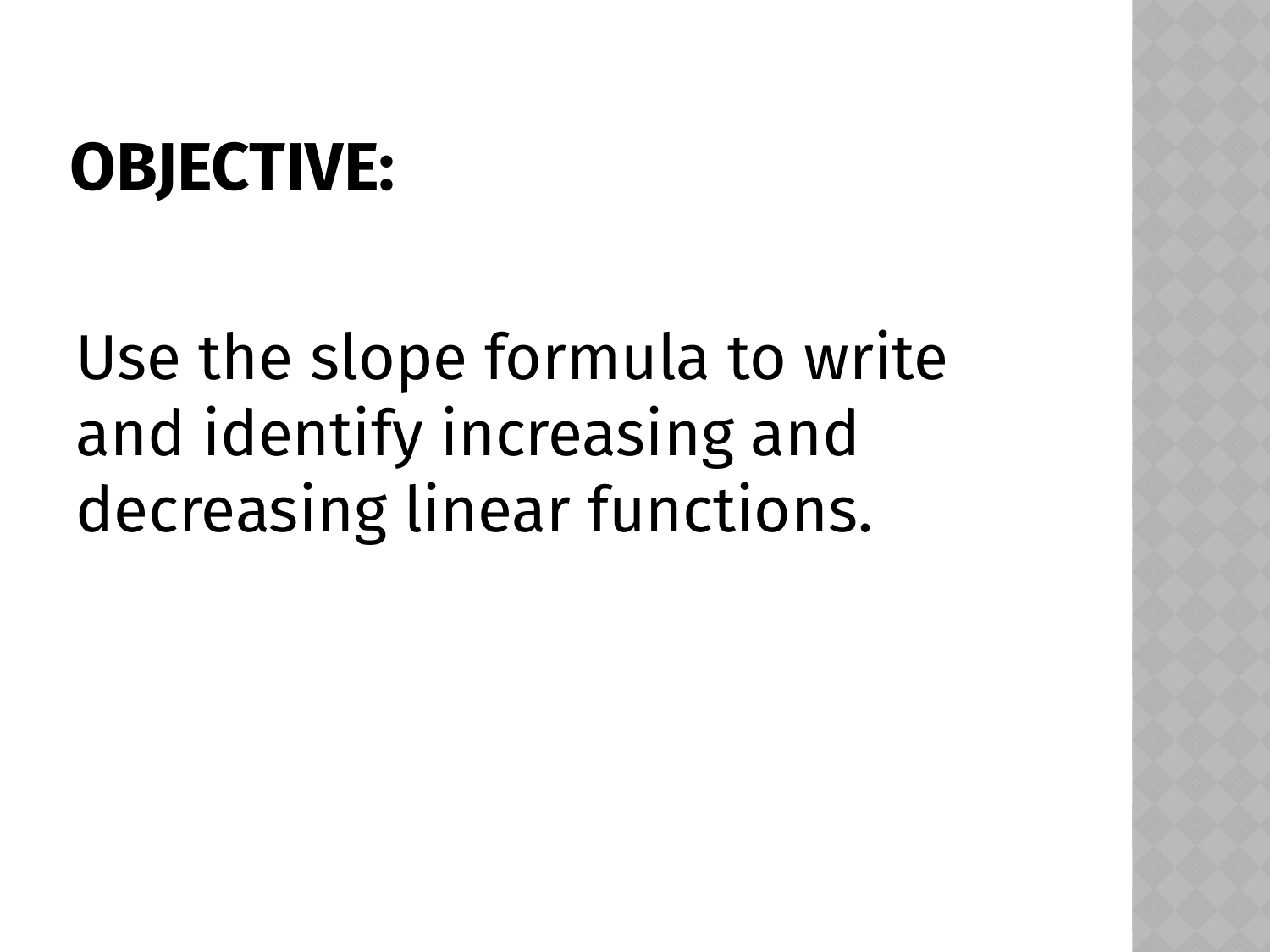

# Objective:

Use the slope formula to write and identify increasing and decreasing linear functions.